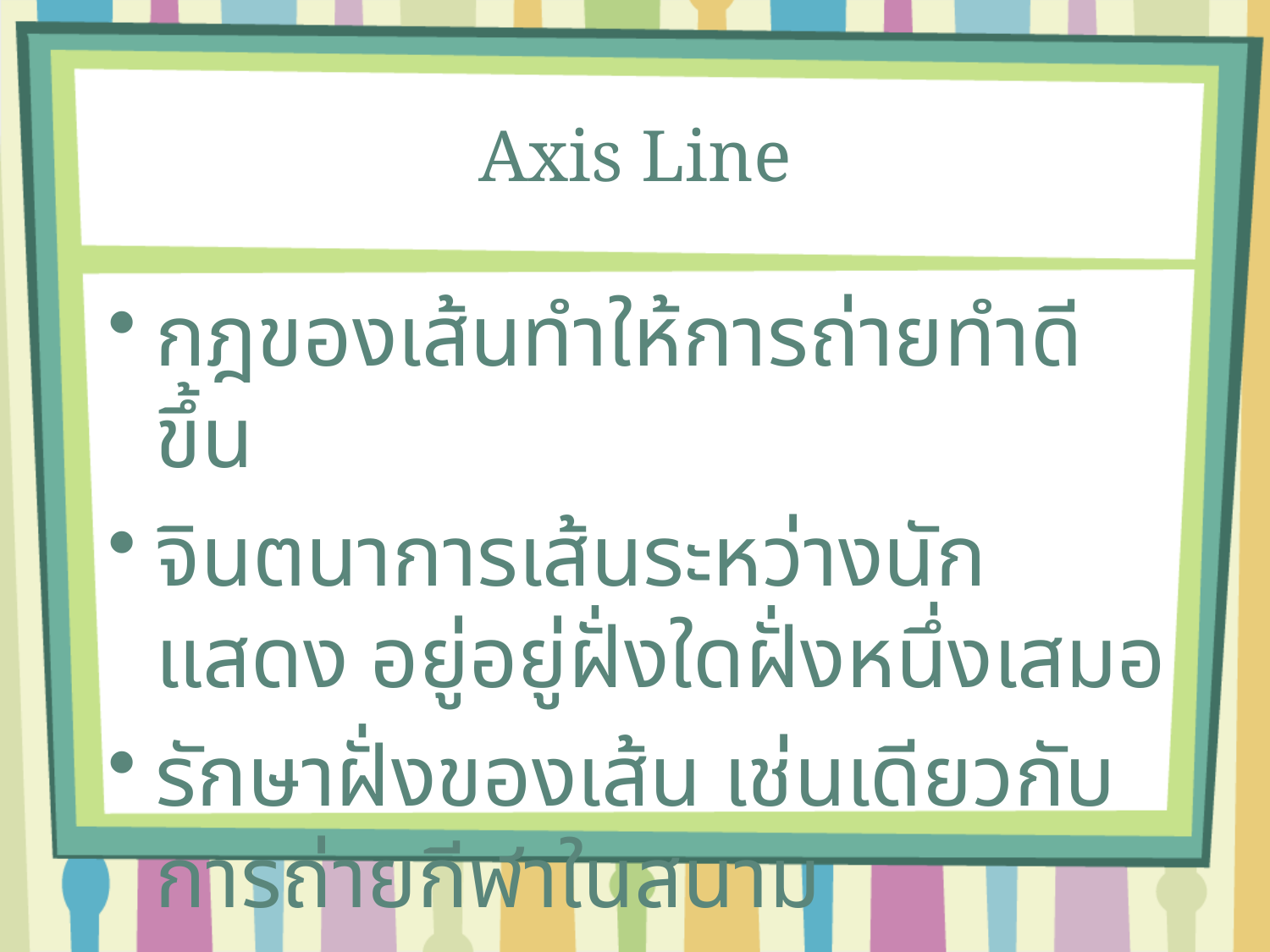

# Axis Line
กฎของเส้นทำให้การถ่ายทำดีขึ้น
จินตนาการเส้นระหว่างนักแสดง อยู่อยู่ฝั่งใดฝั่งหนึ่งเสมอ
รักษาฝั่งของเส้น เช่นเดียวกับการถ่ายกีฬาในสนาม